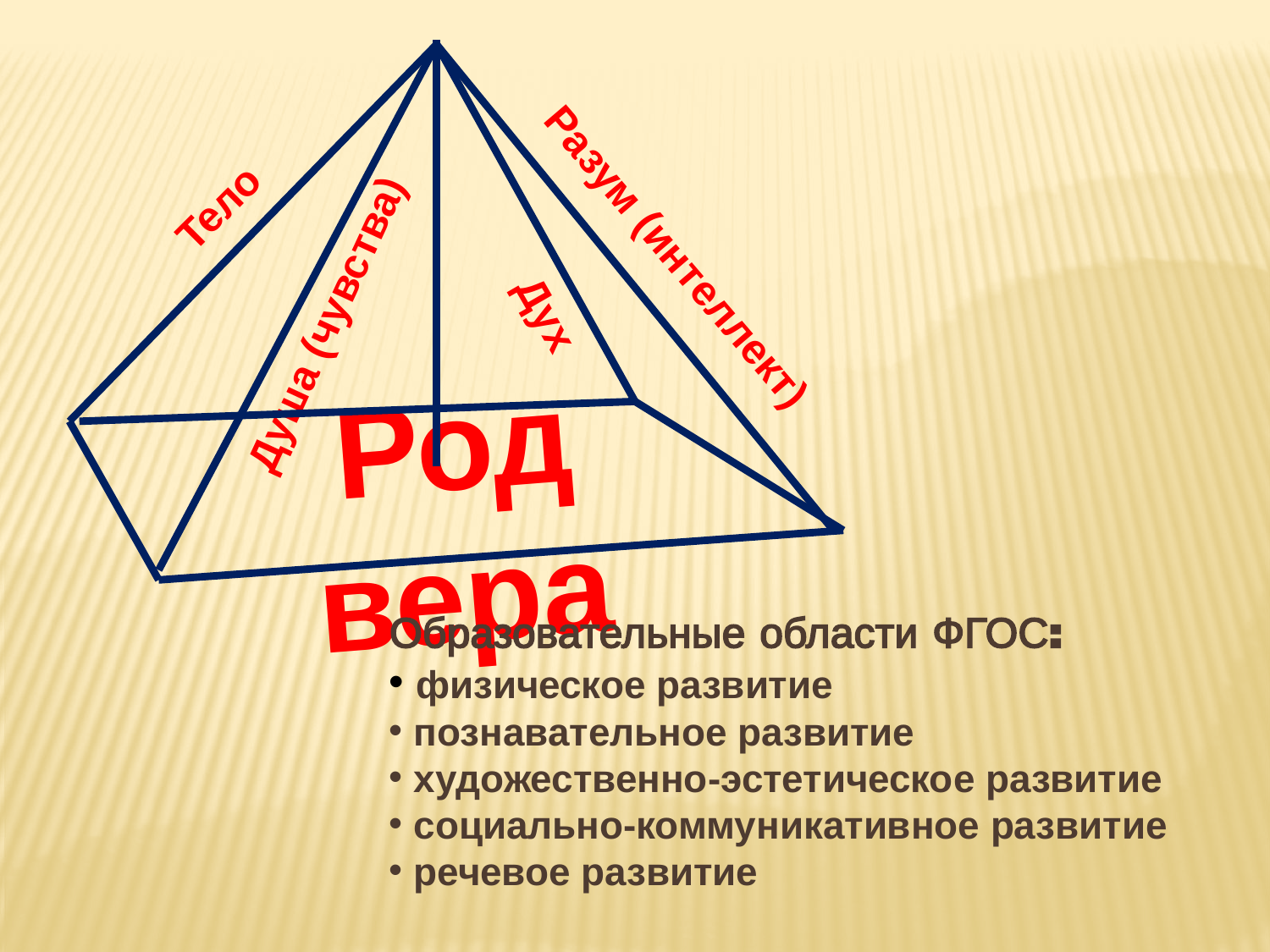

Тело
Разум (интеллект)
Дух
Душа (чувства)
Род вера
Образовательные области ФГОС:
 физическое развитие
 познавательное развитие
 художественно‑эстетическое развитие
 социально‑коммуникативное развитие
 речевое развитие